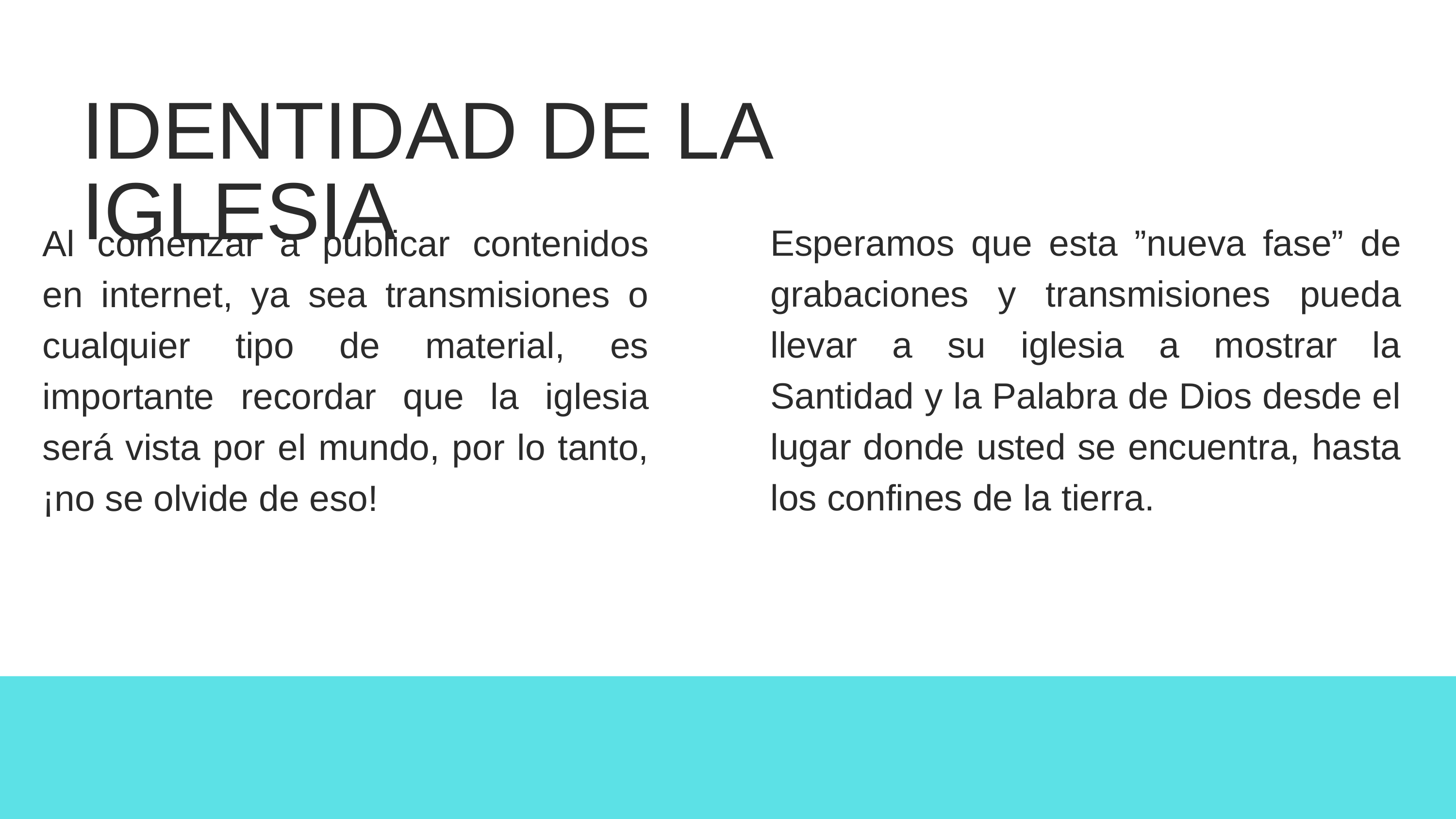

IDENTIDAD DE LA IGLESIA
Esperamos que esta ”nueva fase” de grabaciones y transmisiones pueda llevar a su iglesia a mostrar la Santidad y la Palabra de Dios desde el lugar donde usted se encuentra, hasta los confines de la tierra.
Al comenzar a publicar contenidos en internet, ya sea transmisiones o cualquier tipo de material, es importante recordar que la iglesia será vista por el mundo, por lo tanto, ¡no se olvide de eso!